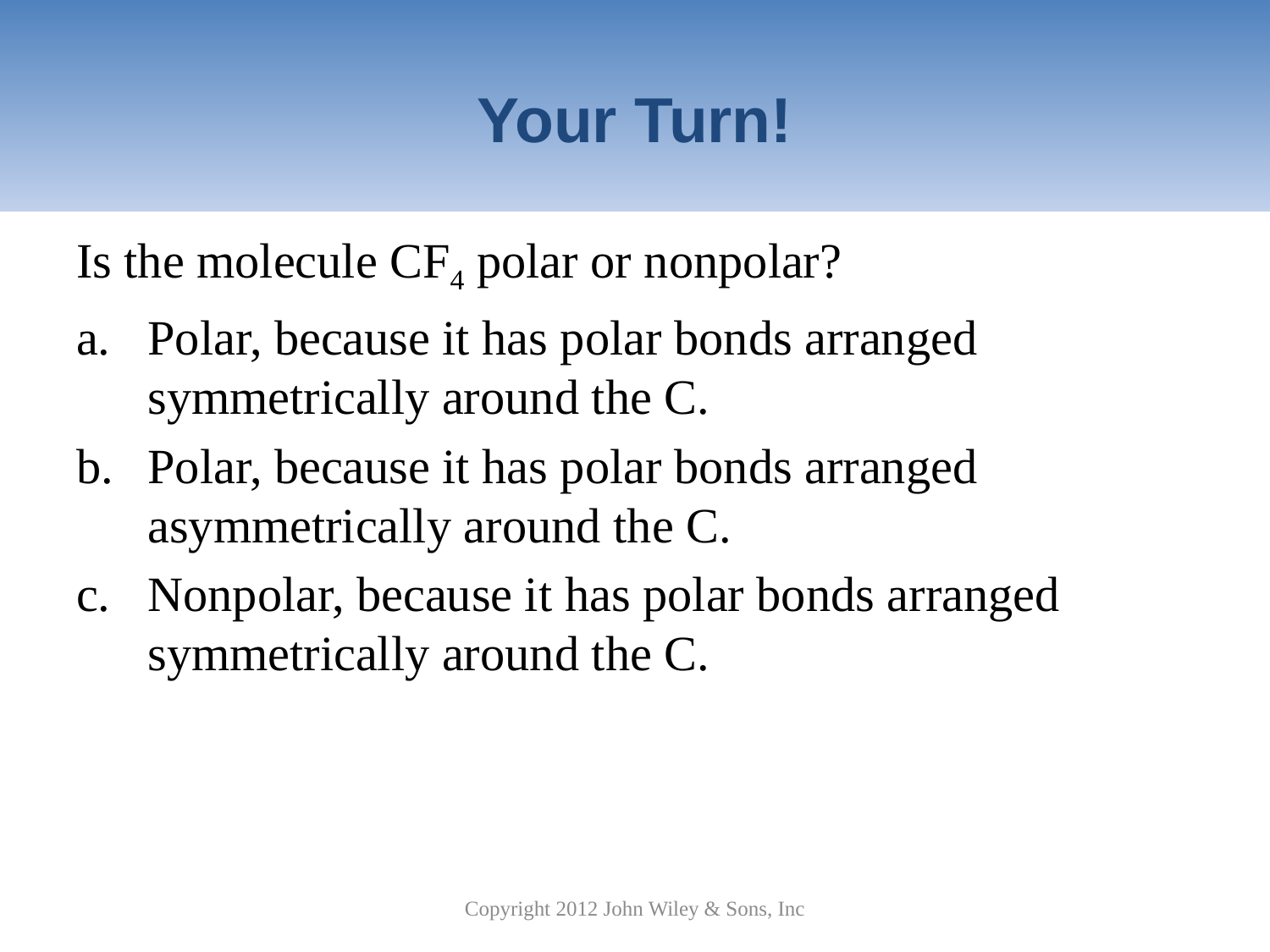

# Your Turn!
Is the molecule CF4 polar or nonpolar?
Polar, because it has polar bonds arranged symmetrically around the C.
Polar, because it has polar bonds arranged asymmetrically around the C.
Nonpolar, because it has polar bonds arranged symmetrically around the C.

Copyright 2012 John Wiley & Sons, Inc